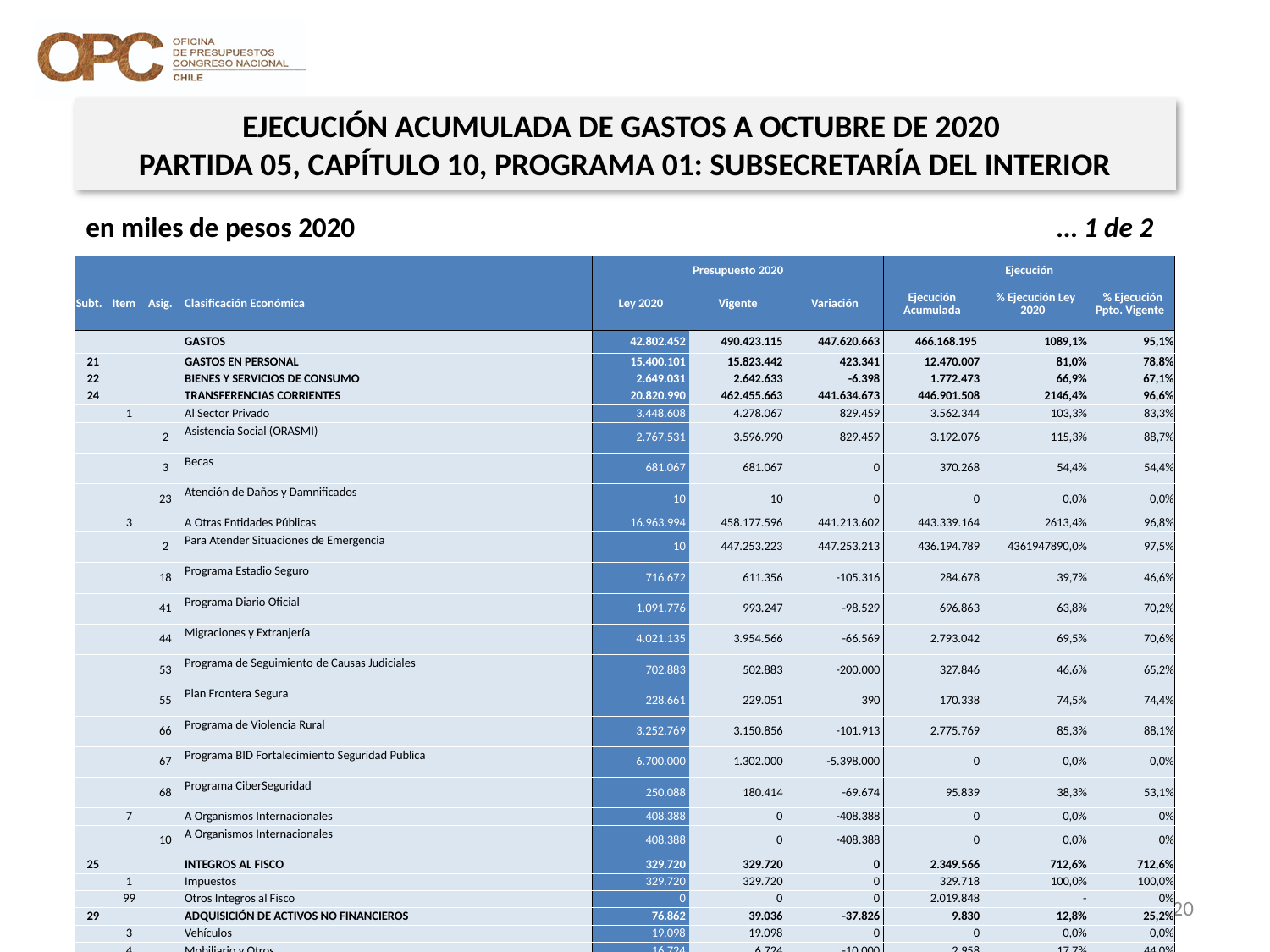

EJECUCIÓN ACUMULADA DE GASTOS A OCTUBRE DE 2020
PARTIDA 05, CAPÍTULO 10, PROGRAMA 01: SUBSECRETARÍA DEL INTERIOR
en miles de pesos 2020					             … 1 de 2
|  |  |  |  | Presupuesto 2020 |  |  | Ejecución |  |  |
| --- | --- | --- | --- | --- | --- | --- | --- | --- | --- |
| Subt. | Item | Asig. | Clasificación Económica | Ley 2020 | Vigente | Variación | Ejecución Acumulada | % Ejecución Ley 2020 | % Ejecución Ppto. Vigente |
|  |  |  | GASTOS | 42.802.452 | 490.423.115 | 447.620.663 | 466.168.195 | 1089,1% | 95,1% |
| 21 |  |  | GASTOS EN PERSONAL | 15.400.101 | 15.823.442 | 423.341 | 12.470.007 | 81,0% | 78,8% |
| 22 |  |  | BIENES Y SERVICIOS DE CONSUMO | 2.649.031 | 2.642.633 | -6.398 | 1.772.473 | 66,9% | 67,1% |
| 24 |  |  | TRANSFERENCIAS CORRIENTES | 20.820.990 | 462.455.663 | 441.634.673 | 446.901.508 | 2146,4% | 96,6% |
|  | 1 |  | Al Sector Privado | 3.448.608 | 4.278.067 | 829.459 | 3.562.344 | 103,3% | 83,3% |
|  |  | 2 | Asistencia Social (ORASMI) | 2.767.531 | 3.596.990 | 829.459 | 3.192.076 | 115,3% | 88,7% |
|  |  | 3 | Becas | 681.067 | 681.067 | 0 | 370.268 | 54,4% | 54,4% |
|  |  | 23 | Atención de Daños y Damnificados | 10 | 10 | 0 | 0 | 0,0% | 0,0% |
|  | 3 |  | A Otras Entidades Públicas | 16.963.994 | 458.177.596 | 441.213.602 | 443.339.164 | 2613,4% | 96,8% |
|  |  | 2 | Para Atender Situaciones de Emergencia | 10 | 447.253.223 | 447.253.213 | 436.194.789 | 4361947890,0% | 97,5% |
|  |  | 18 | Programa Estadio Seguro | 716.672 | 611.356 | -105.316 | 284.678 | 39,7% | 46,6% |
|  |  | 41 | Programa Diario Oficial | 1.091.776 | 993.247 | -98.529 | 696.863 | 63,8% | 70,2% |
|  |  | 44 | Migraciones y Extranjería | 4.021.135 | 3.954.566 | -66.569 | 2.793.042 | 69,5% | 70,6% |
|  |  | 53 | Programa de Seguimiento de Causas Judiciales | 702.883 | 502.883 | -200.000 | 327.846 | 46,6% | 65,2% |
|  |  | 55 | Plan Frontera Segura | 228.661 | 229.051 | 390 | 170.338 | 74,5% | 74,4% |
|  |  | 66 | Programa de Violencia Rural | 3.252.769 | 3.150.856 | -101.913 | 2.775.769 | 85,3% | 88,1% |
|  |  | 67 | Programa BID Fortalecimiento Seguridad Publica | 6.700.000 | 1.302.000 | -5.398.000 | 0 | 0,0% | 0,0% |
|  |  | 68 | Programa CiberSeguridad | 250.088 | 180.414 | -69.674 | 95.839 | 38,3% | 53,1% |
|  | 7 |  | A Organismos Internacionales | 408.388 | 0 | -408.388 | 0 | 0,0% | 0% |
|  |  | 10 | A Organismos Internacionales | 408.388 | 0 | -408.388 | 0 | 0,0% | 0% |
| 25 |  |  | INTEGROS AL FISCO | 329.720 | 329.720 | 0 | 2.349.566 | 712,6% | 712,6% |
|  | 1 |  | Impuestos | 329.720 | 329.720 | 0 | 329.718 | 100,0% | 100,0% |
|  | 99 |  | Otros Integros al Fisco | 0 | 0 | 0 | 2.019.848 | - | 0% |
| 29 |  |  | ADQUISICIÓN DE ACTIVOS NO FINANCIEROS | 76.862 | 39.036 | -37.826 | 9.830 | 12,8% | 25,2% |
|  | 3 |  | Vehículos | 19.098 | 19.098 | 0 | 0 | 0,0% | 0,0% |
|  | 4 |  | Mobiliario y Otros | 16.724 | 6.724 | -10.000 | 2.958 | 17,7% | 44,0% |
20